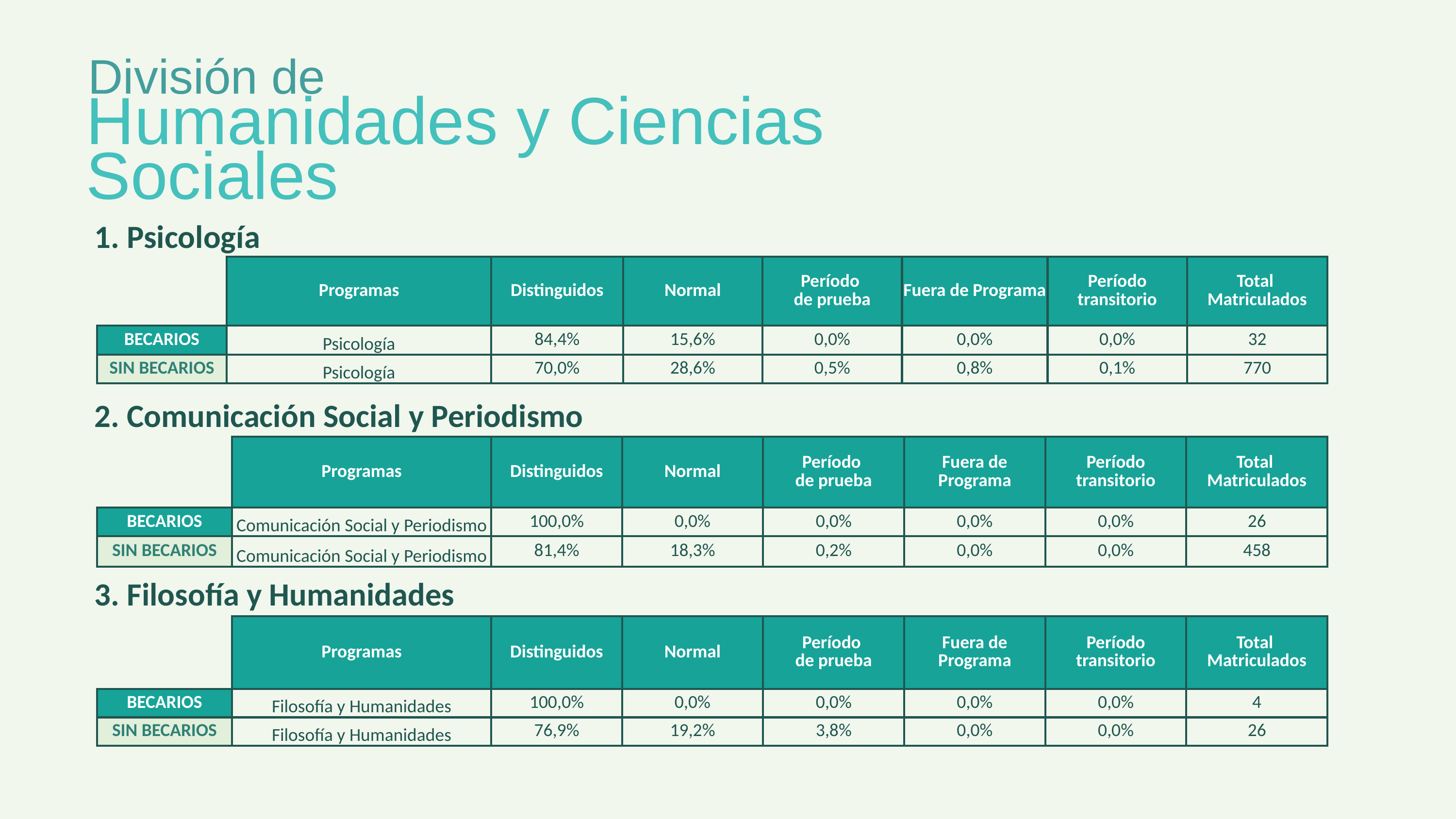

División de
Humanidades y Ciencias Sociales
1. Psicología
|  | Programas | Distinguidos | Normal | Período de prueba | Fuera de Programa | Período transitorio | Total Matriculados |
| --- | --- | --- | --- | --- | --- | --- | --- |
|  |  |  |  |  |  |  |  |
| BECARIOS | Psicología | 84,4% | 15,6% | 0,0% | 0,0% | 0,0% | 32 |
| SIN BECARIOS | Psicología | 70,0% | 28,6% | 0,5% | 0,8% | 0,1% | 770 |
2. Comunicación Social y Periodismo
|  | Programas | Distinguidos | Normal | Período de prueba | Fuera de Programa | Período transitorio | Total Matriculados |
| --- | --- | --- | --- | --- | --- | --- | --- |
|  |  |  |  |  |  |  |  |
| BECARIOS | Comunicación Social y Periodismo | 100,0% | 0,0% | 0,0% | 0,0% | 0,0% | 26 |
| SIN BECARIOS | Comunicación Social y Periodismo | 81,4% | 18,3% | 0,2% | 0,0% | 0,0% | 458 |
3. Filosofía y Humanidades
|  | Programas | Distinguidos | Normal | Período de prueba | Fuera de Programa | Período transitorio | Total Matriculados |
| --- | --- | --- | --- | --- | --- | --- | --- |
|  |  |  |  |  |  |  |  |
| BECARIOS | Filosofía y Humanidades | 100,0% | 0,0% | 0,0% | 0,0% | 0,0% | 4 |
| SIN BECARIOS | Filosofía y Humanidades | 76,9% | 19,2% | 3,8% | 0,0% | 0,0% | 26 |